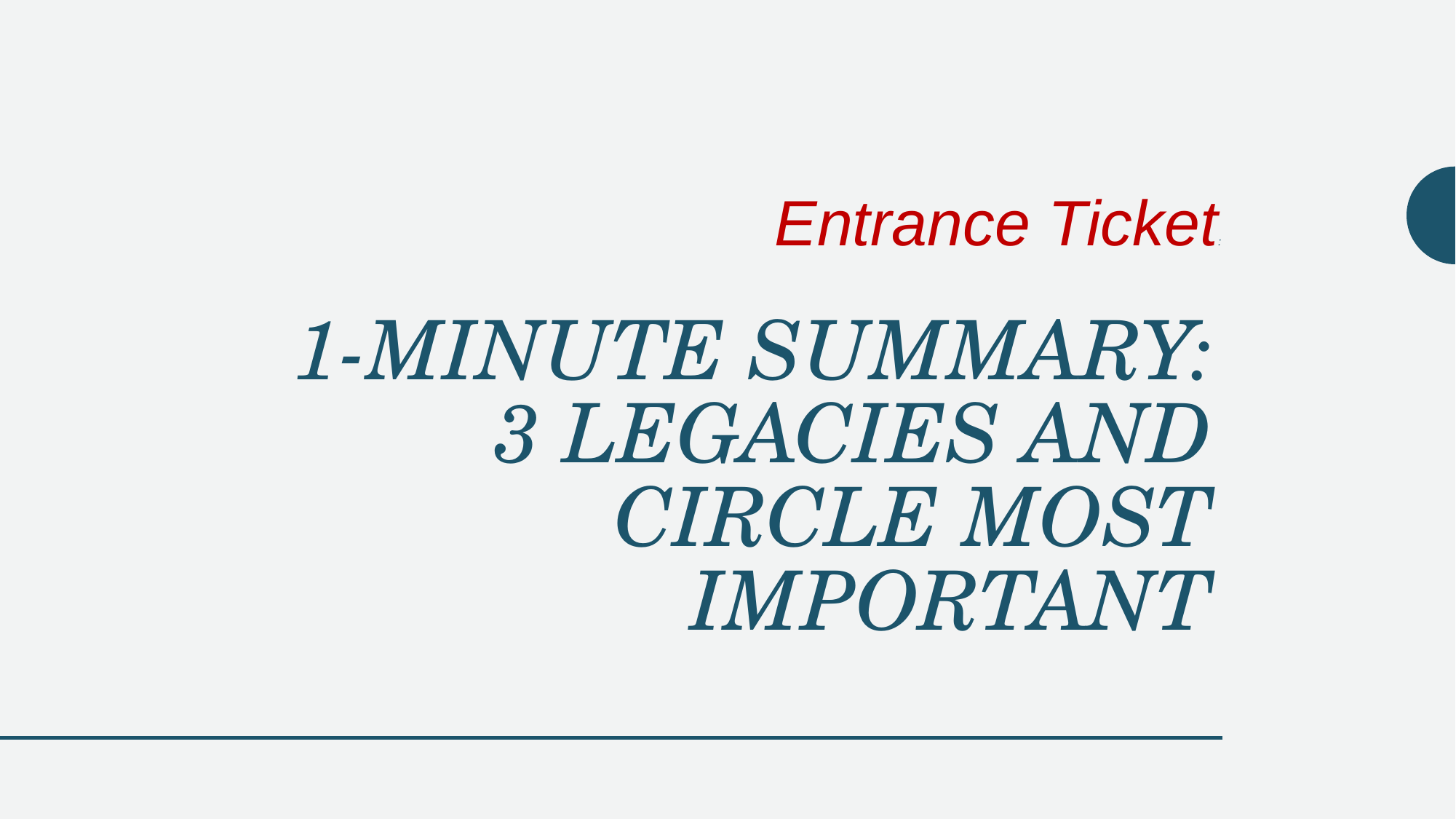

Entrance Ticket:
# 1-minute summary: 3 legacies and circle most important